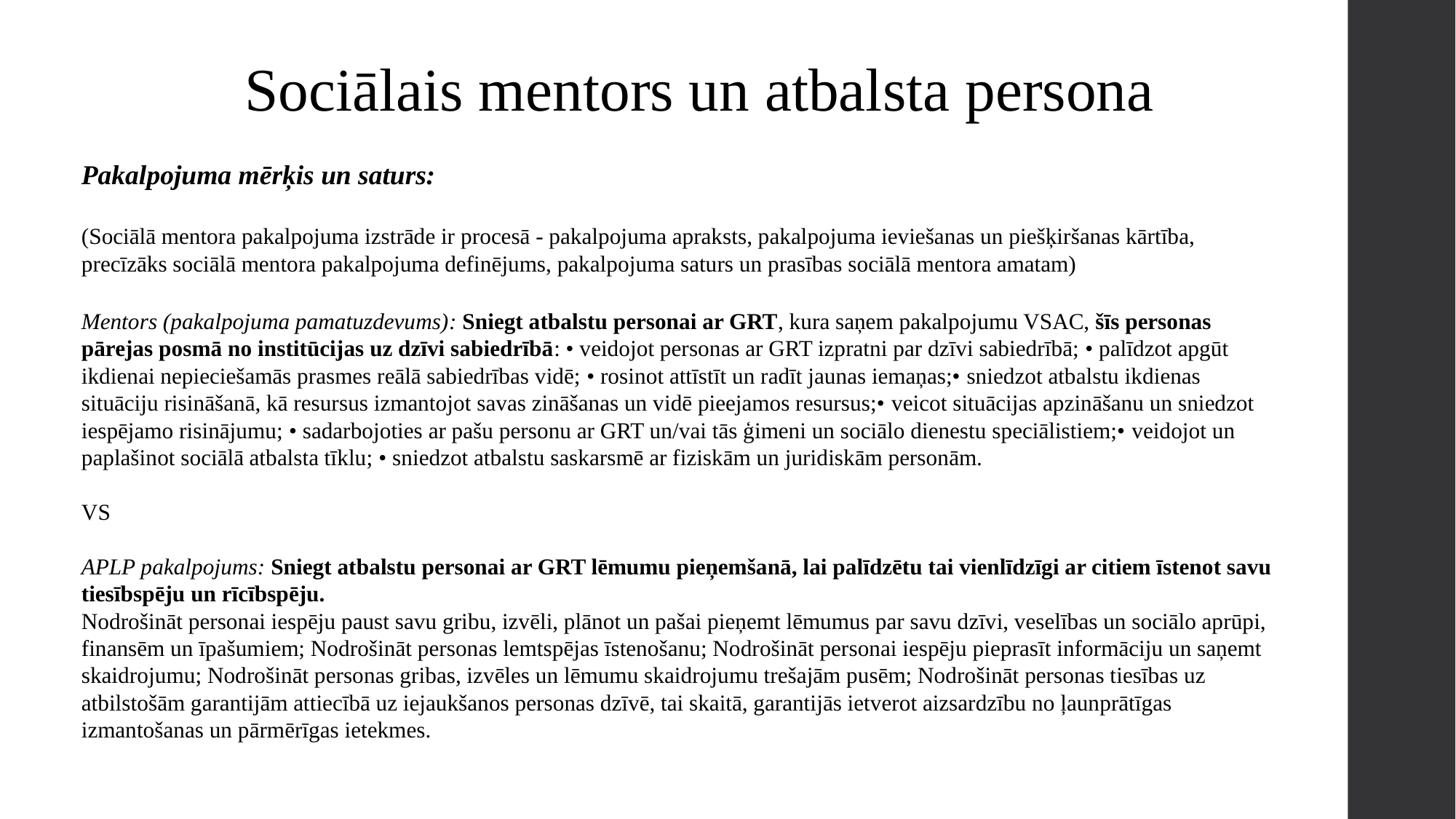

# Sociālais mentors un atbalsta persona
Pakalpojuma mērķis un saturs:

(Sociālā mentora pakalpojuma izstrāde ir procesā - pakalpojuma apraksts, pakalpojuma ieviešanas un piešķiršanas kārtība, precīzāks sociālā mentora pakalpojuma definējums, pakalpojuma saturs un prasības sociālā mentora amatam)

Mentors (pakalpojuma pamatuzdevums): Sniegt atbalstu personai ar GRT, kura saņem pakalpojumu VSAC, šīs personas pārejas posmā no institūcijas uz dzīvi sabiedrībā: • veidojot personas ar GRT izpratni par dzīvi sabiedrībā; • palīdzot apgūt ikdienai nepieciešamās prasmes reālā sabiedrības vidē; • rosinot attīstīt un radīt jaunas iemaņas;• sniedzot atbalstu ikdienas situāciju risināšanā, kā resursus izmantojot savas zināšanas un vidē pieejamos resursus;• veicot situācijas apzināšanu un sniedzot iespējamo risinājumu; • sadarbojoties ar pašu personu ar GRT un/vai tās ģimeni un sociālo dienestu speciālistiem;• veidojot un paplašinot sociālā atbalsta tīklu; • sniedzot atbalstu saskarsmē ar fiziskām un juridiskām personām.

VS

APLP pakalpojums: Sniegt atbalstu personai ar GRT lēmumu pieņemšanā, lai palīdzētu tai vienlīdzīgi ar citiem īstenot savu tiesībspēju un rīcībspēju.
Nodrošināt personai iespēju paust savu gribu, izvēli, plānot un pašai pieņemt lēmumus par savu dzīvi, veselības un sociālo aprūpi, finansēm un īpašumiem; Nodrošināt personas lemtspējas īstenošanu; Nodrošināt personai iespēju pieprasīt informāciju un saņemt skaidrojumu; Nodrošināt personas gribas, izvēles un lēmumu skaidrojumu trešajām pusēm; Nodrošināt personas tiesības uz atbilstošām garantijām attiecībā uz iejaukšanos personas dzīvē, tai skaitā, garantijās ietverot aizsardzību no ļaunprātīgas izmantošanas un pārmērīgas ietekmes.